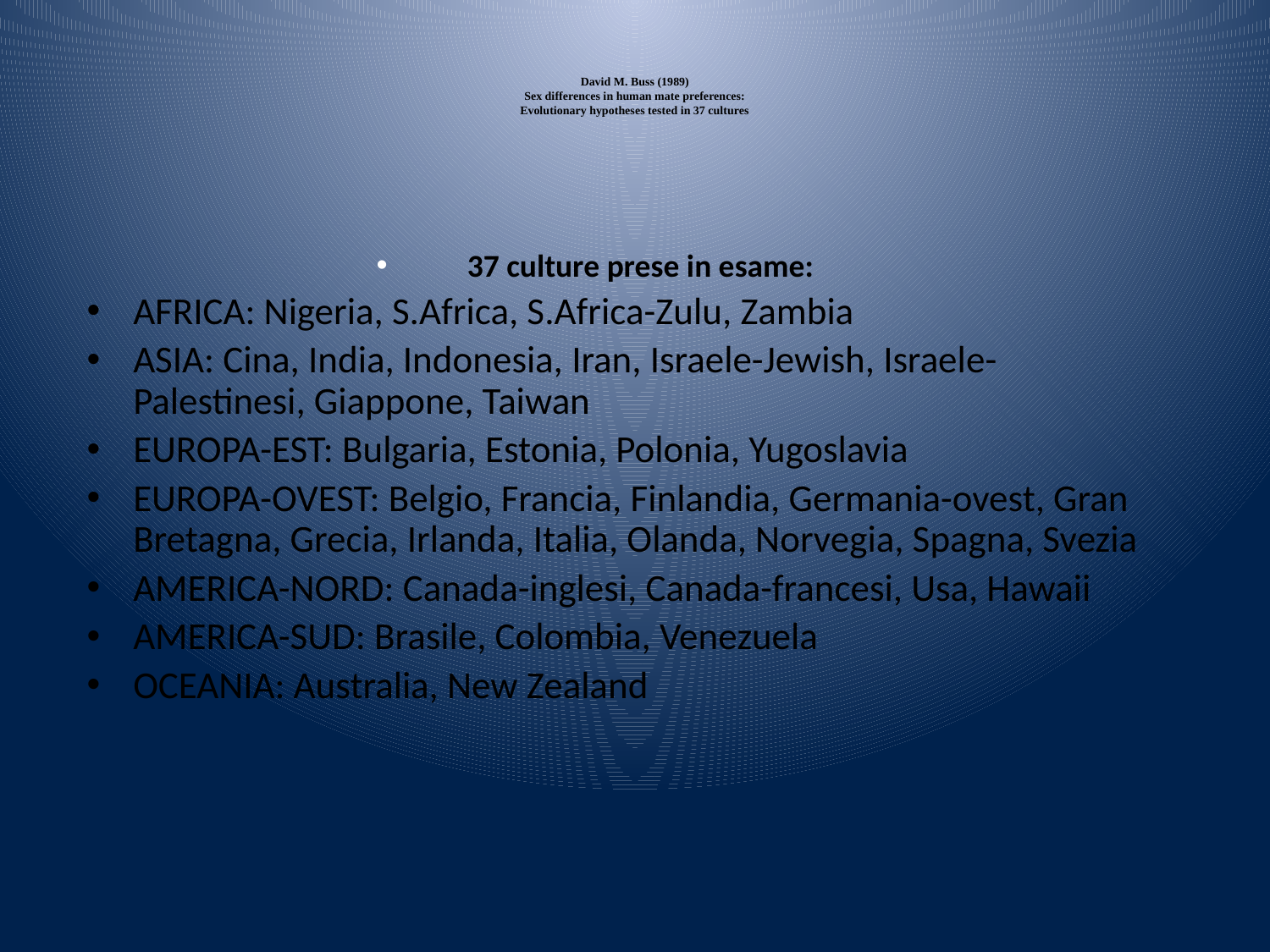

# David M. Buss (1989) Sex differences in human mate preferences: Evolutionary hypotheses tested in 37 cultures
 37 culture prese in esame:
AFRICA: Nigeria, S.Africa, S.Africa-Zulu, Zambia
ASIA: Cina, India, Indonesia, Iran, Israele-Jewish, Israele-Palestinesi, Giappone, Taiwan
EUROPA-EST: Bulgaria, Estonia, Polonia, Yugoslavia
EUROPA-OVEST: Belgio, Francia, Finlandia, Germania-ovest, Gran Bretagna, Grecia, Irlanda, Italia, Olanda, Norvegia, Spagna, Svezia
AMERICA-NORD: Canada-inglesi, Canada-francesi, Usa, Hawaii
AMERICA-SUD: Brasile, Colombia, Venezuela
OCEANIA: Australia, New Zealand